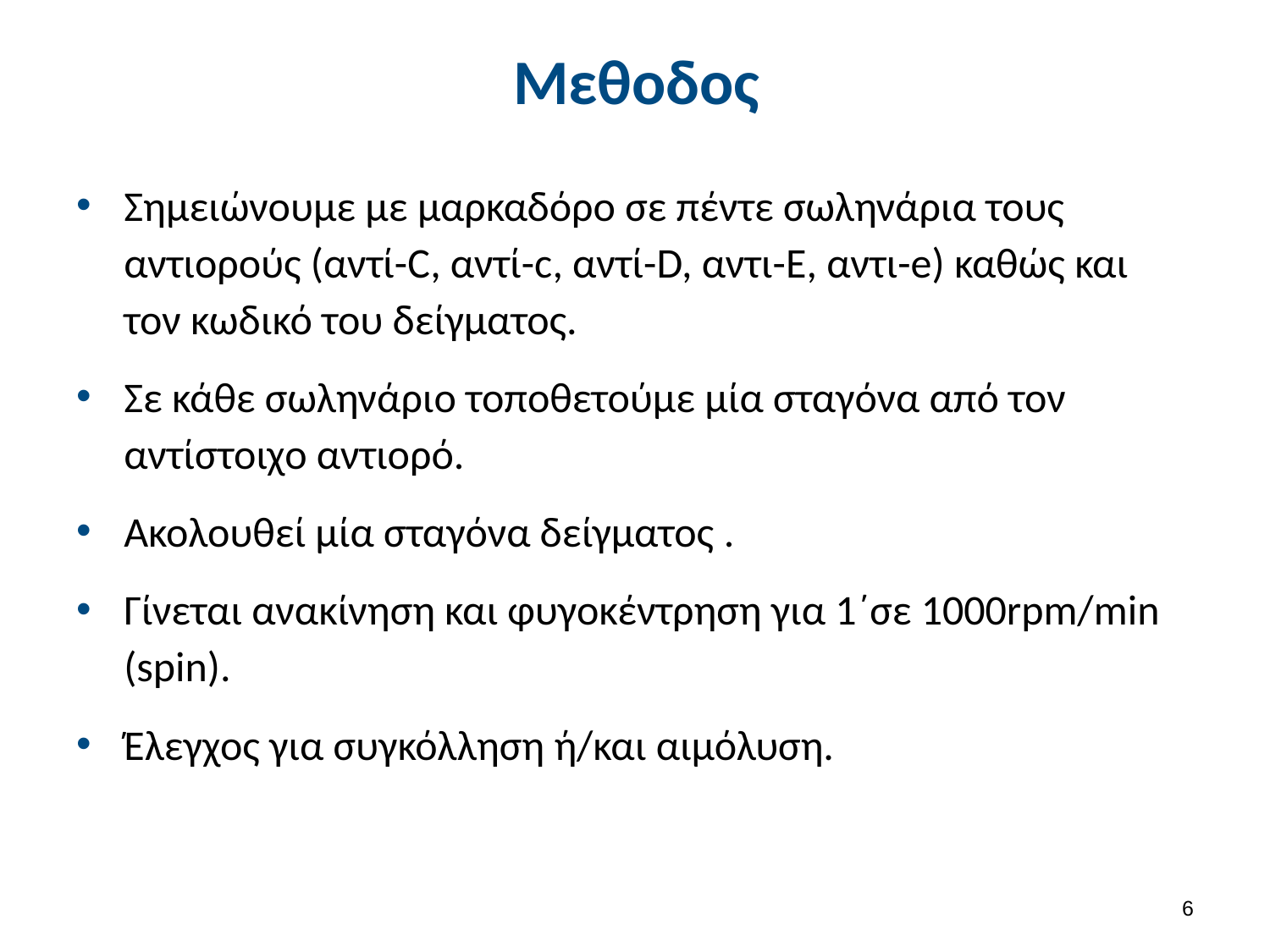

# Μεθοδος
Σημειώνουμε με μαρκαδόρο σε πέντε σωληνάρια τους αντιορούς (αντί-C, αντί-c, αντί-D, αντι-E, αντι-e) καθώς και τον κωδικό του δείγματος.
Σε κάθε σωληνάριο τοποθετούμε μία σταγόνα από τον αντίστοιχο αντιορό.
Ακολουθεί μία σταγόνα δείγματος .
Γίνεται ανακίνηση και φυγοκέντρηση για 1΄σε 1000rpm/min (spin).
Έλεγχος για συγκόλληση ή/και αιμόλυση.

6